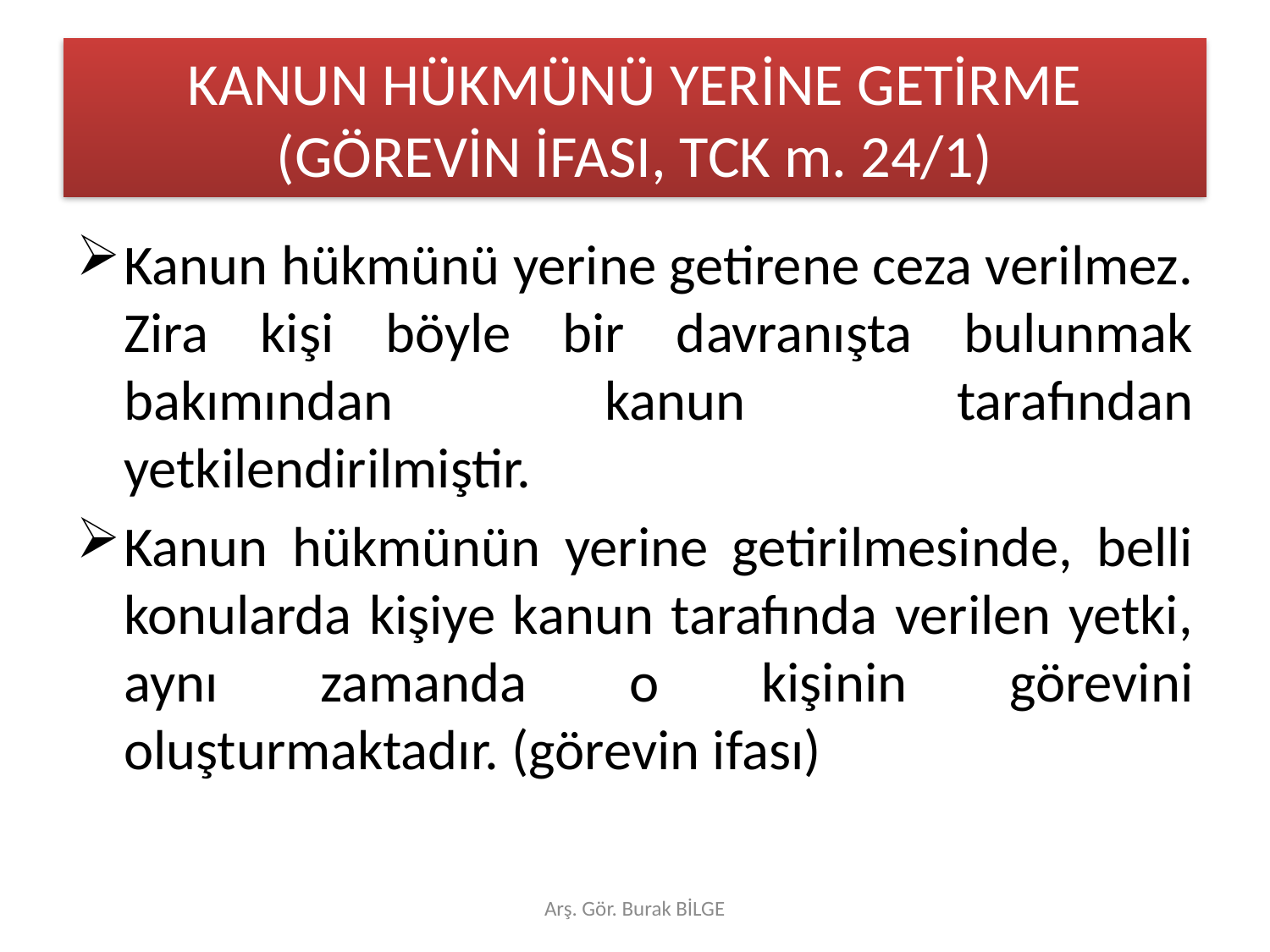

# KANUN HÜKMÜNÜ YERİNE GETİRME (GÖREVİN İFASI, TCK m. 24/1)
Kanun hükmünü yerine getirene ceza verilmez. Zira kişi böyle bir davranışta bulunmak bakımından kanun tarafından yetkilendirilmiştir.
Kanun hükmünün yerine getirilmesinde, belli konularda kişiye kanun tarafında verilen yetki, aynı zamanda o kişinin görevini oluşturmaktadır. (görevin ifası)
Arş. Gör. Burak BİLGE